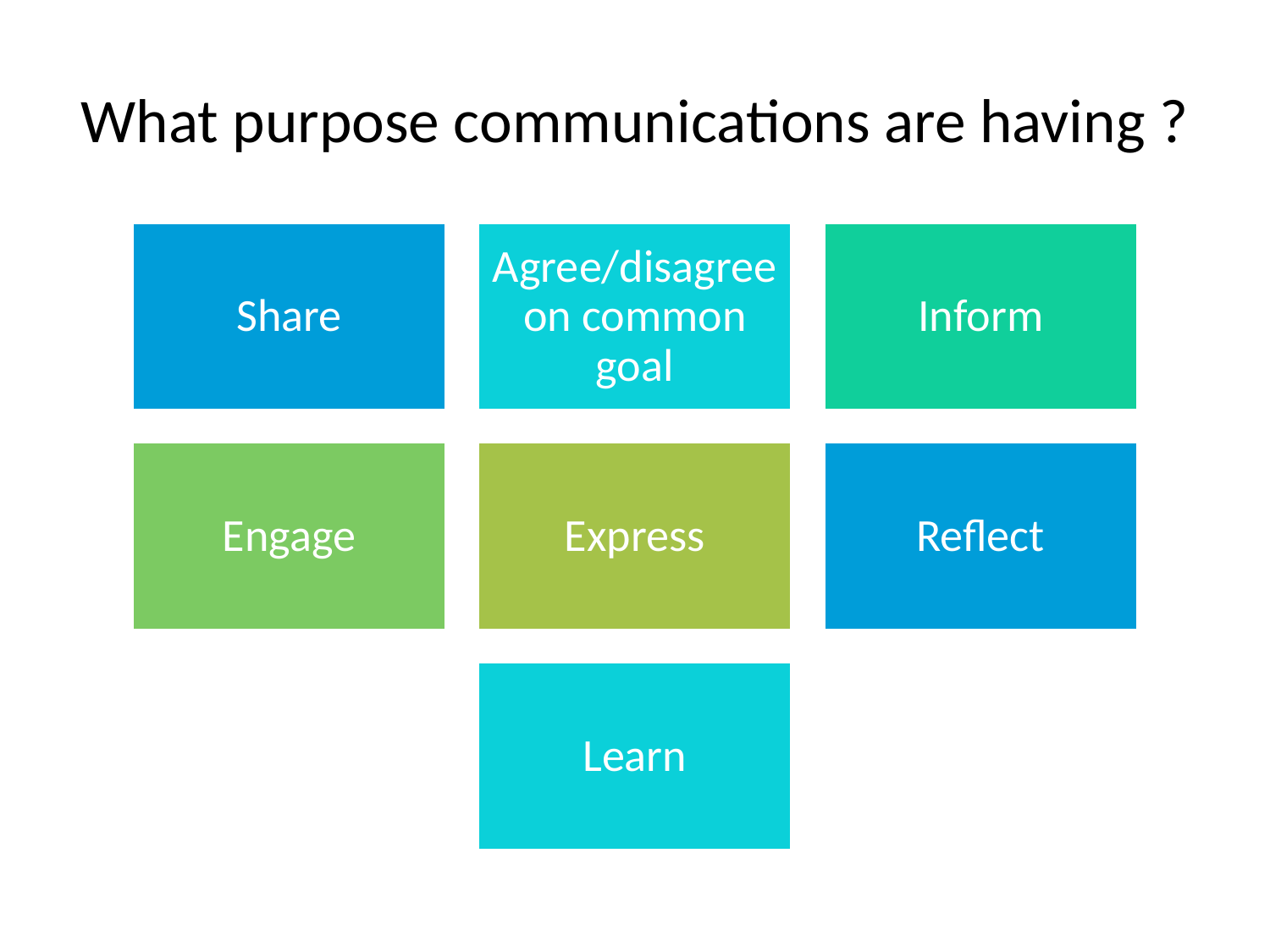

# What purpose communications are having ?
Share
Agree/disagree on common goal
Inform
Engage
Express
Reflect
Learn